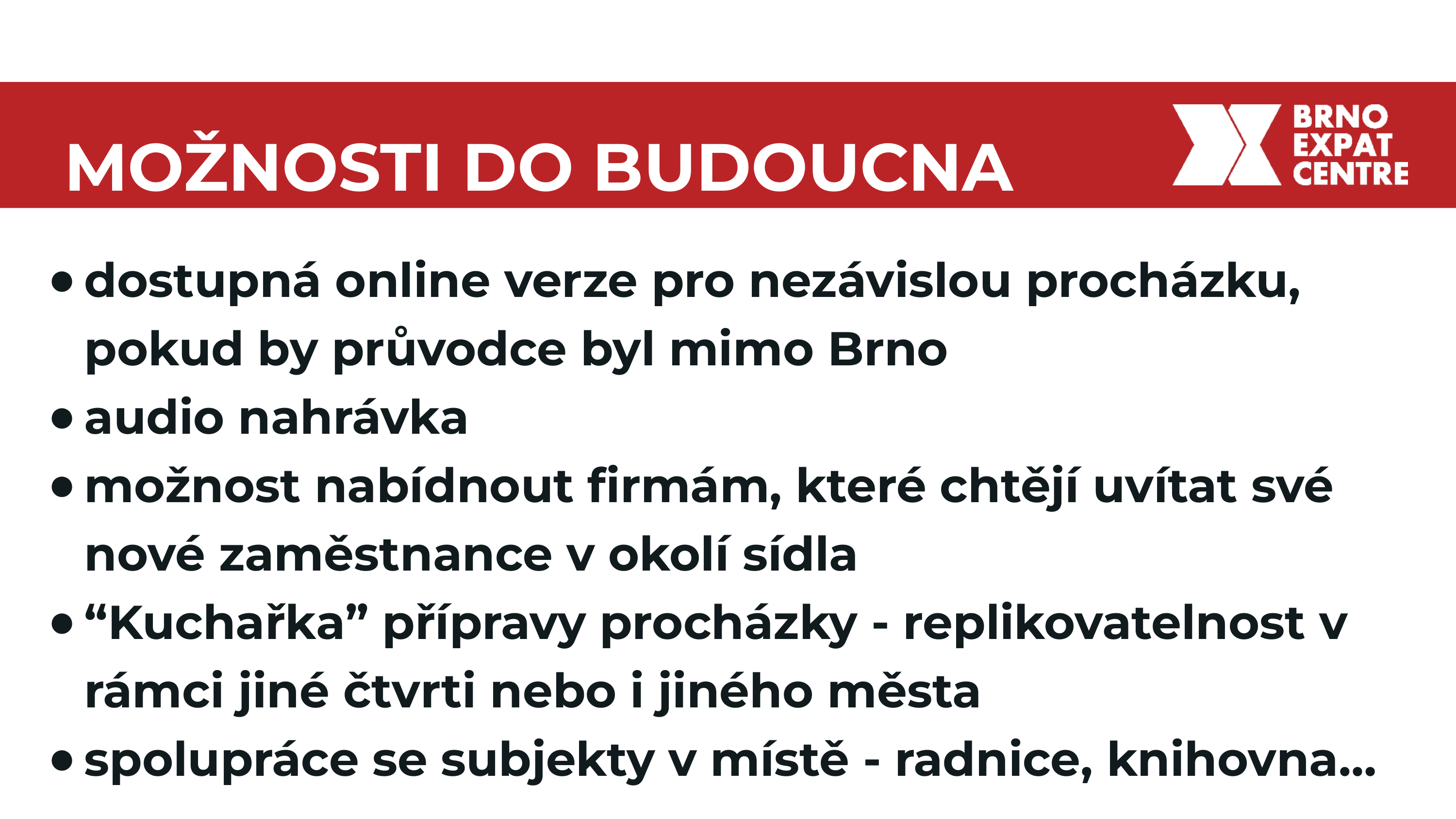

MOŽNOSTI DO BUDOUCNA

dostupná online verze pro nezávislou procházku, pokud by průvodce byl mimo Brno
audio nahrávka
možnost nabídnout firmám, které chtějí uvítat své nové zaměstnance v okolí sídla
“Kuchařka” přípravy procházky - replikovatelnost v rámci jiné čtvrti nebo i jiného města
spolupráce se subjekty v místě - radnice, knihovna…